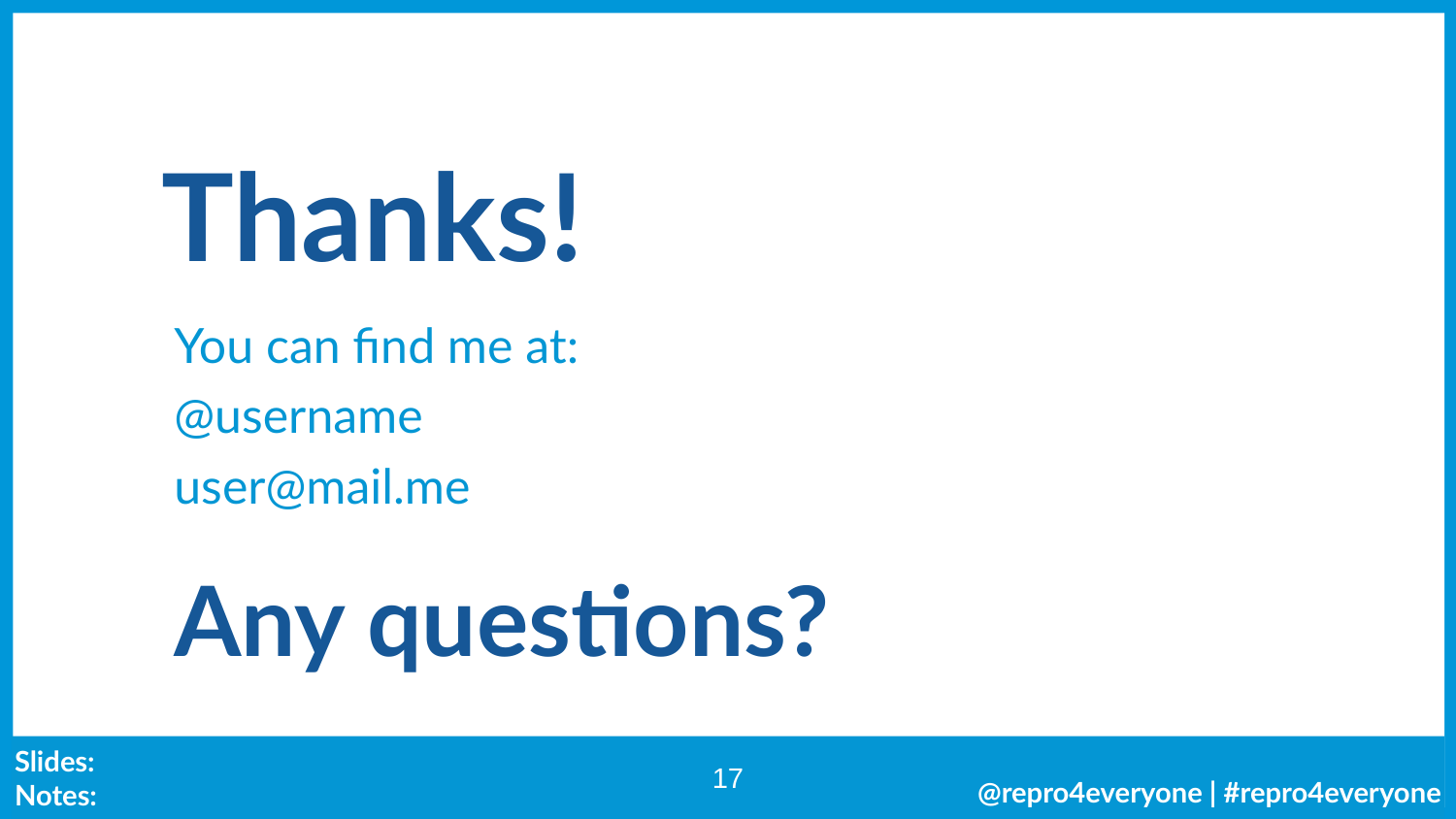

Thanks!
You can find me at:
@username
user@mail.me
Any questions?
17